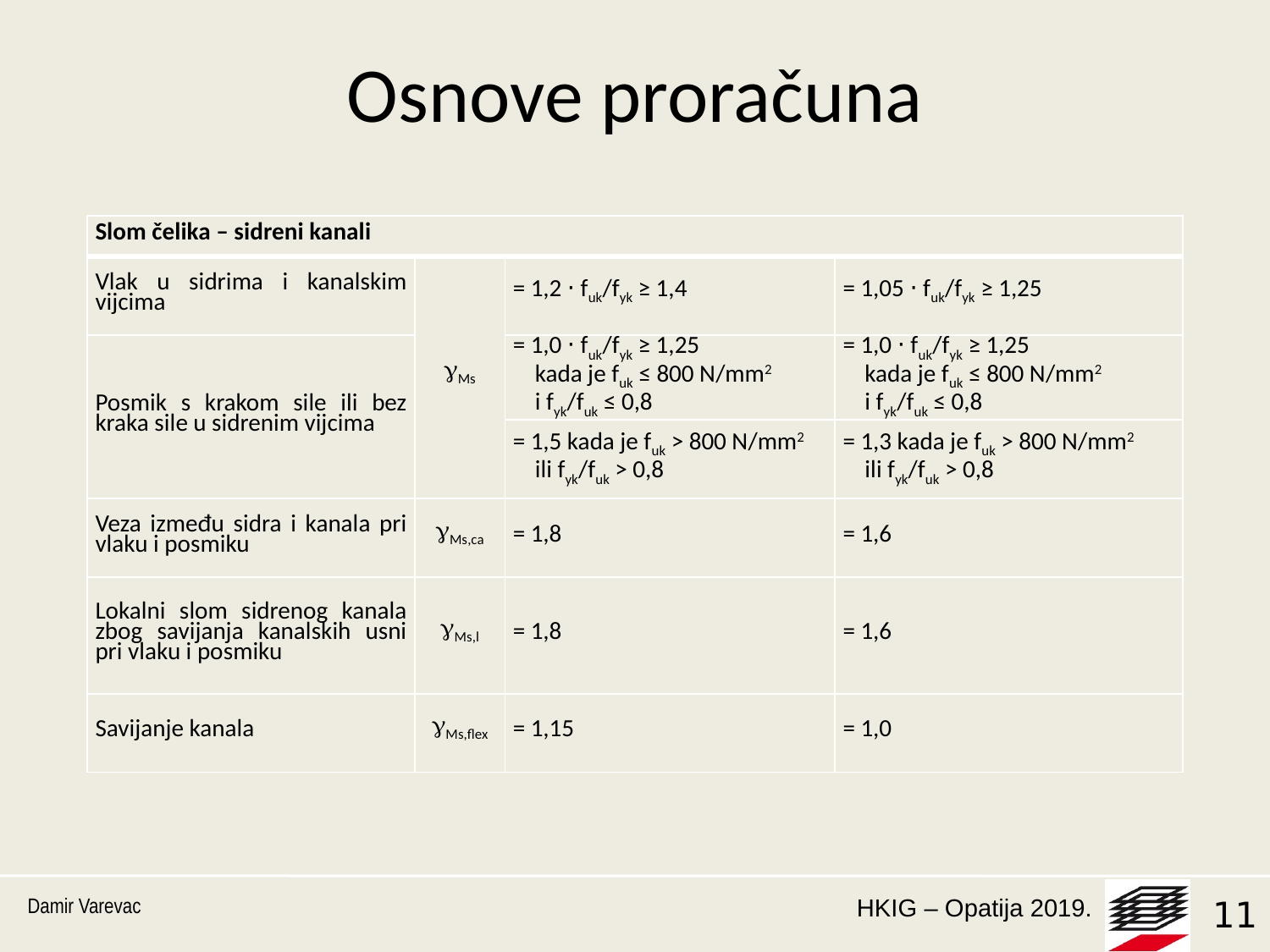

# Osnove proračuna
| Slom čelika – sidreni kanali |  |  |  |
| --- | --- | --- | --- |
| Vlak u sidrima i kanalskim vijcima | γMs | = 1,2 ⋅ fuk/fyk ≥ 1,4 | = 1,05 ⋅ fuk/fyk ≥ 1,25 |
| Posmik s krakom sile ili bez kraka sile u sidrenim vijcima |  | = 1,0 ⋅ fuk/fyk ≥ 1,25 kada je fuk ≤ 800 N/mm2 i fyk/fuk ≤ 0,8 | = 1,0 ⋅ fuk/fyk ≥ 1,25 kada je fuk ≤ 800 N/mm2 i fyk/fuk ≤ 0,8 |
|  |  | = 1,5 kada je fuk > 800 N/mm2 ili fyk/fuk > 0,8 | = 1,3 kada je fuk > 800 N/mm2 ili fyk/fuk > 0,8 |
| Veza između sidra i kanala pri vlaku i posmiku | γMs,ca | = 1,8 | = 1,6 |
| Lokalni slom sidrenog kanala zbog savijanja kanalskih usni pri vlaku i posmiku | γMs,l | = 1,8 | = 1,6 |
| Savijanje kanala | γMs,flex | = 1,15 | = 1,0 |
Damir Varevac
11